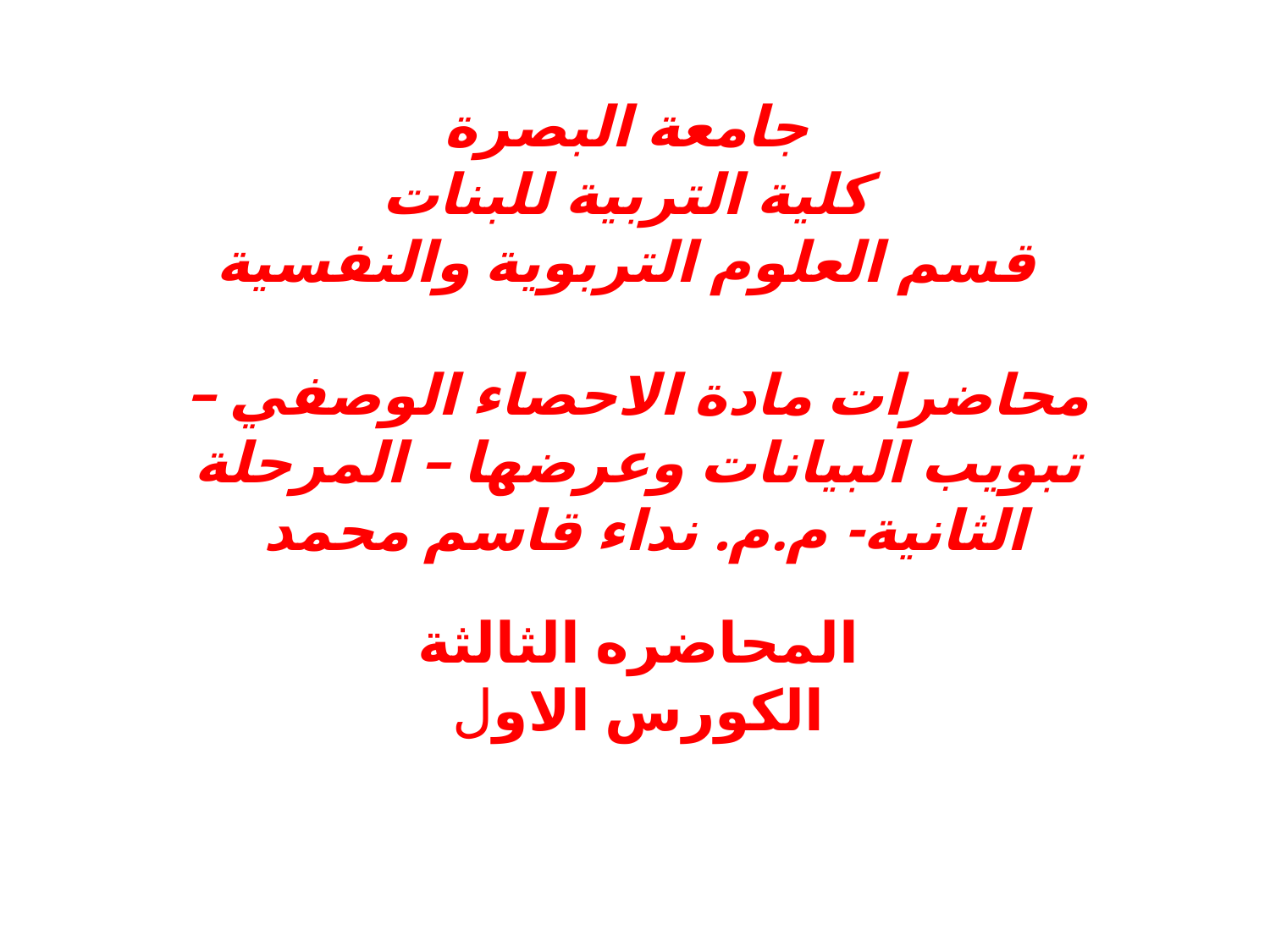

جامعة البصرة
كلية التربية للبنات
قسم العلوم التربوية والنفسية
محاضرات مادة الاحصاء الوصفي – تبويب البيانات وعرضها – المرحلة الثانية- م.م. نداء قاسم محمد
المحاضره الثالثة
الكورس الاول